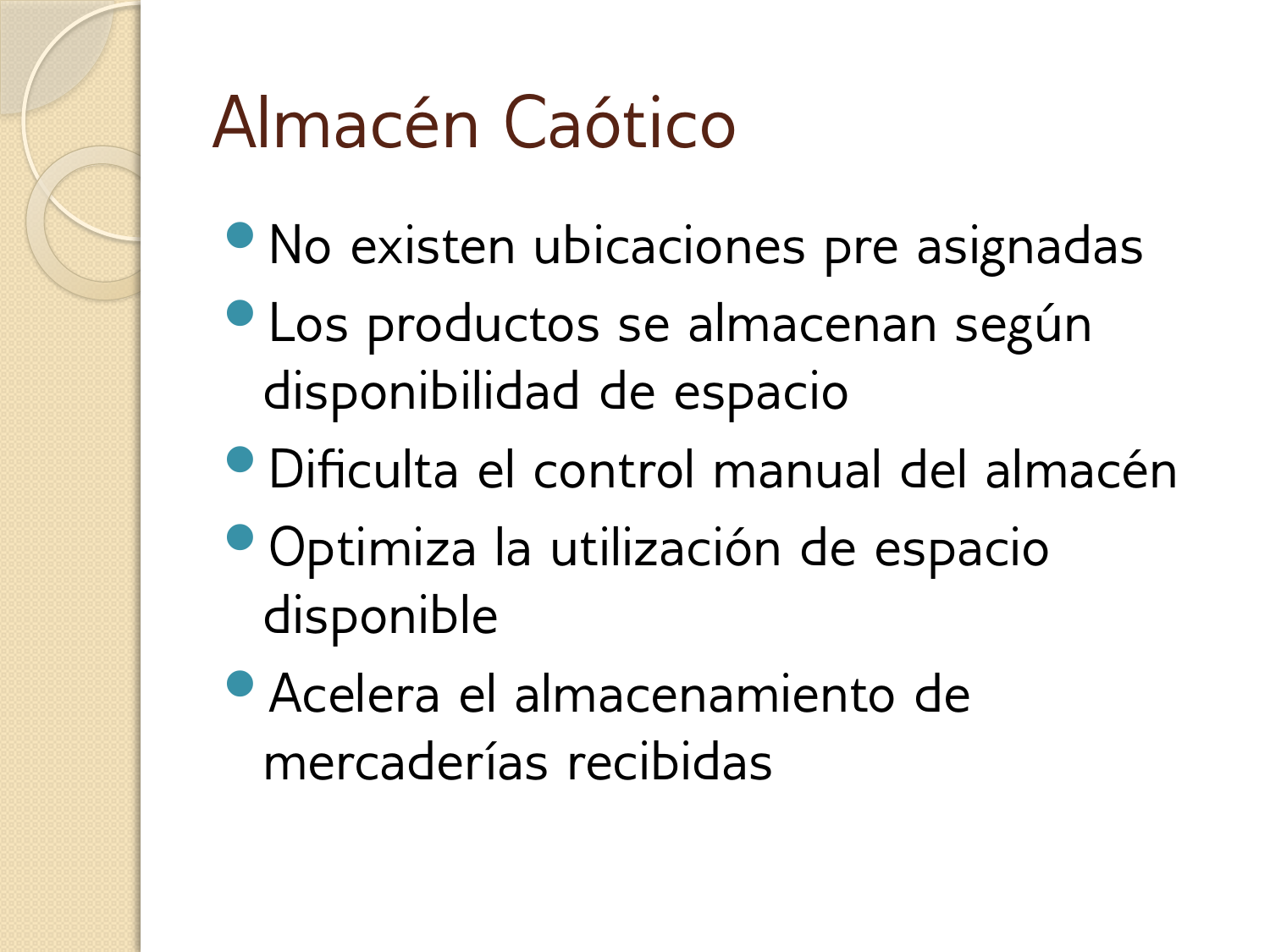

# Almacén Caótico
No existen ubicaciones pre asignadas
Los productos se almacenan según disponibilidad de espacio
Dificulta el control manual del almacén
Optimiza la utilización de espacio disponible
Acelera el almacenamiento de mercaderías recibidas